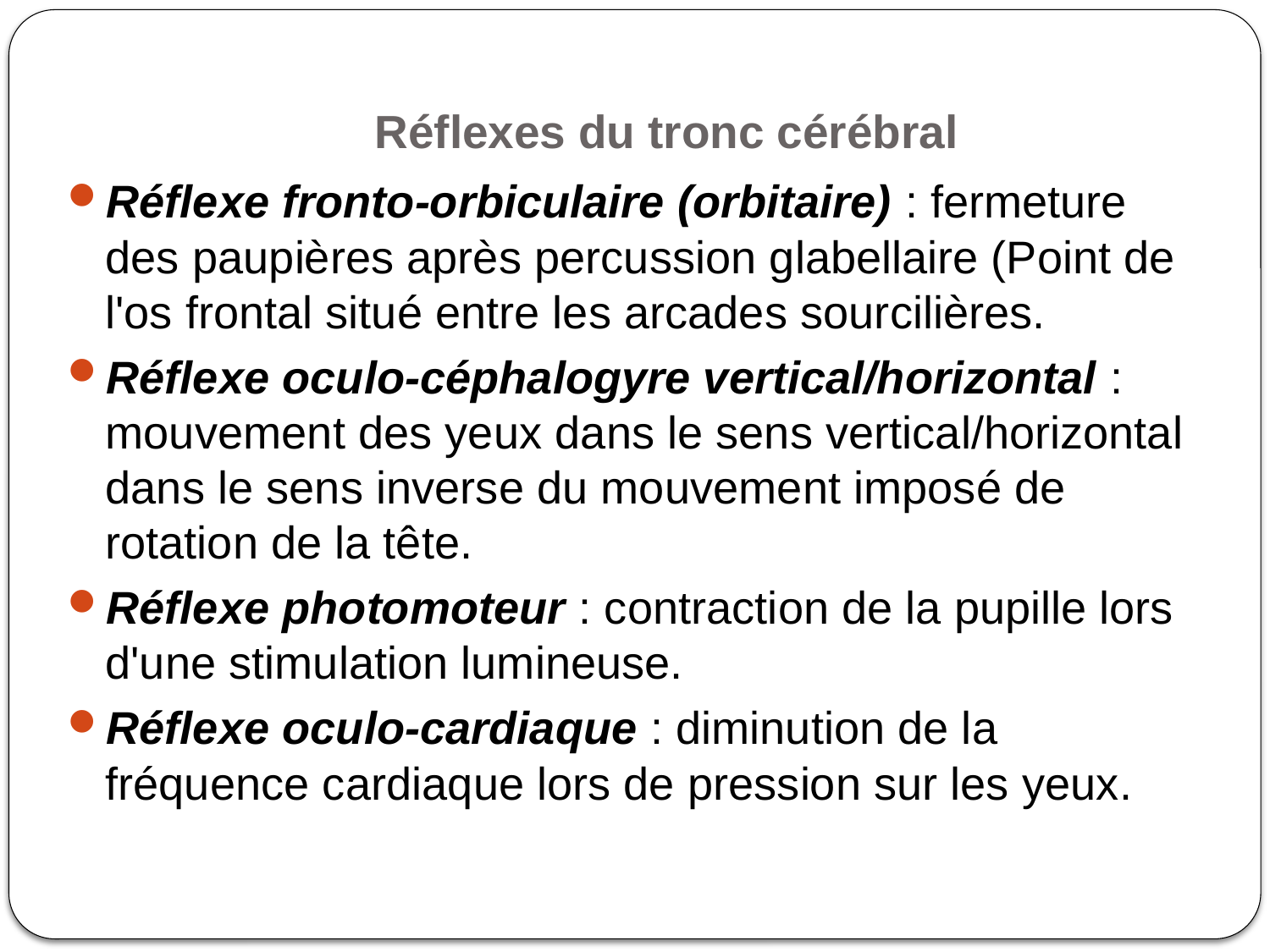

# Réflexes du tronc cérébral
Réflexe fronto-orbiculaire (orbitaire) : fermeture des paupières après percussion glabellaire (Point de l'os frontal situé entre les arcades sourcilières.
Réflexe oculo-céphalogyre vertical/horizontal : mouvement des yeux dans le sens vertical/horizontal dans le sens inverse du mouvement imposé de rotation de la tête.
Réflexe photomoteur : contraction de la pupille lors d'une stimulation lumineuse.
Réflexe oculo-cardiaque : diminution de la fréquence cardiaque lors de pression sur les yeux.